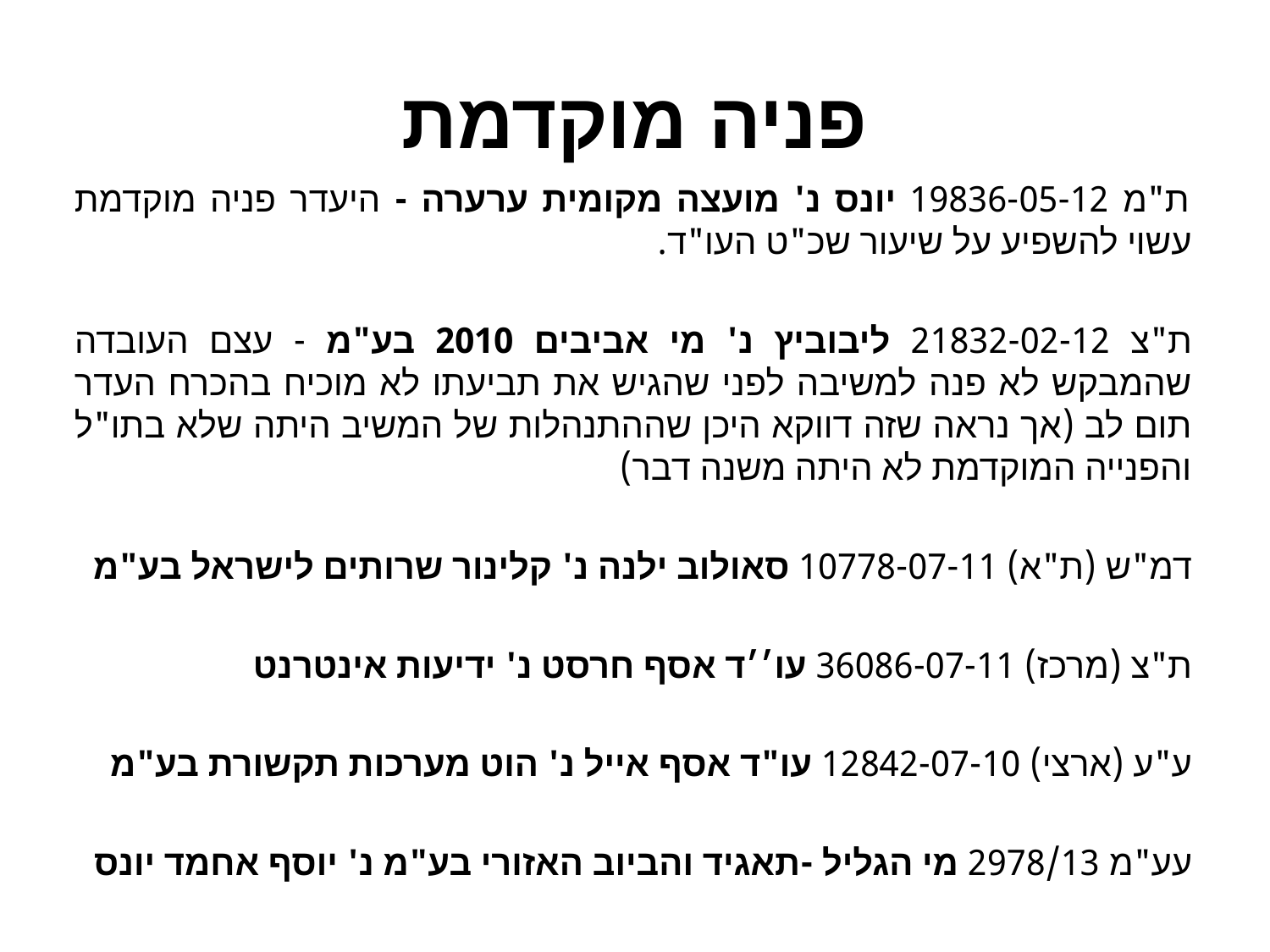

# פניה מוקדמת

 ת"מ 19836-05-12 יונס נ' מועצה מקומית ערערה - היעדר פניה מוקדמת עשוי להשפיע על שיעור שכ"ט העו"ד.

ת"צ 21832-02-12 ליבוביץ נ' מי אביבים 2010 בע"מ - עצם העובדה שהמבקש לא פנה למשיבה לפני שהגיש את תביעתו לא מוכיח בהכרח העדר תום לב (אך נראה שזה דווקא היכן שההתנהלות של המשיב היתה שלא בתו"ל והפנייה המוקדמת לא היתה משנה דבר)

דמ"ש (ת"א) 10778-07-11 סאולוב ילנה נ' קלינור שרותים לישראל בע"מ

ת"צ (מרכז) 36086-07-11 עו׳׳ד אסף חרסט נ' ידיעות אינטרנט

ע"ע (ארצי) 12842-07-10 עו"ד אסף אייל נ' הוט מערכות תקשורת בע"מ

עע"מ 2978/13 מי הגליל -תאגיד והביוב האזורי בע"מ נ' יוסף אחמד יונס